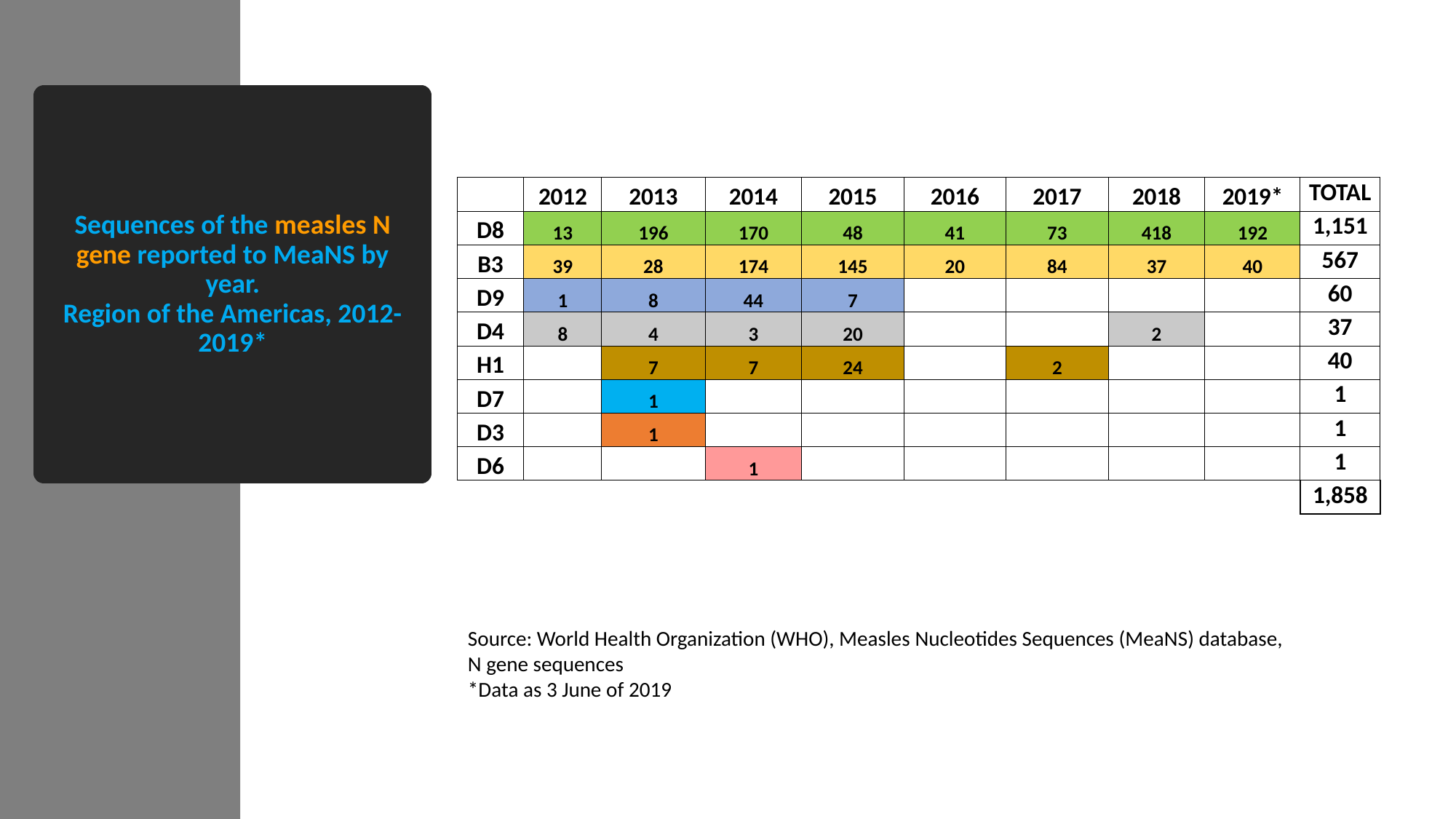

# Sequences of the measles N gene reported to MeaNS by year. Region of the Americas, 2012-2019*
|  | 2012 | 2013 | 2014 | 2015 | 2016 | 2017 | 2018 | 2019\* | TOTAL |
| --- | --- | --- | --- | --- | --- | --- | --- | --- | --- |
| D8 | 13 | 196 | 170 | 48 | 41 | 73 | 418 | 192 | 1,151 |
| B3 | 39 | 28 | 174 | 145 | 20 | 84 | 37 | 40 | 567 |
| D9 | 1 | 8 | 44 | 7 |  |  |  |  | 60 |
| D4 | 8 | 4 | 3 | 20 |  |  | 2 |  | 37 |
| H1 |  | 7 | 7 | 24 |  | 2 |  |  | 40 |
| D7 |  | 1 |  |  |  |  |  |  | 1 |
| D3 |  | 1 |  |  |  |  |  |  | 1 |
| D6 |  |  | 1 |  |  |  |  |  | 1 |
|  |  |  |  |  |  |  |  |  | 1,858 |
Source: World Health Organization (WHO), Measles Nucleotides Sequences (MeaNS) database, N gene sequences
*Data as 3 June of 2019